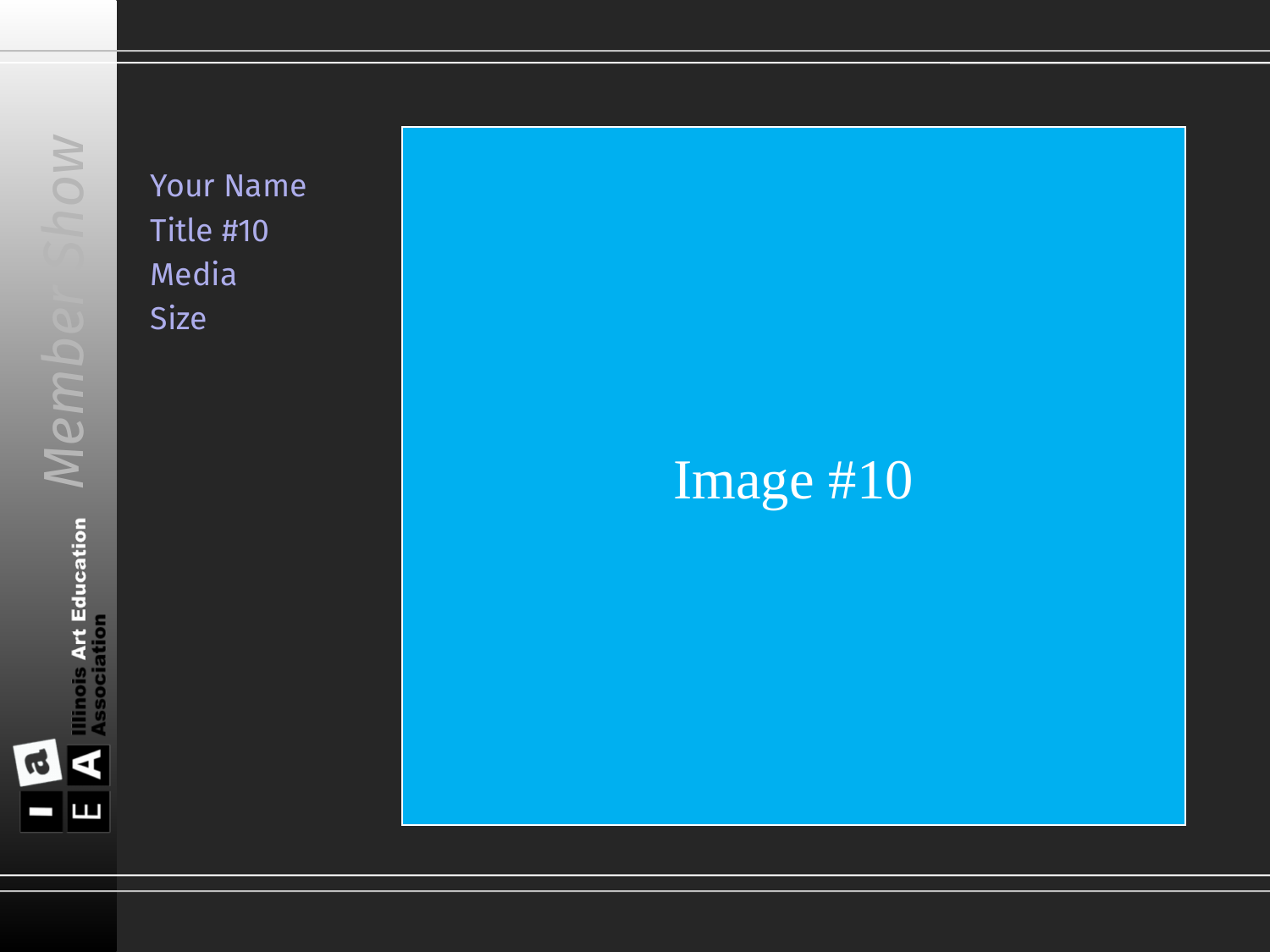

Image #10
Your Name
Title #10
Media
Size